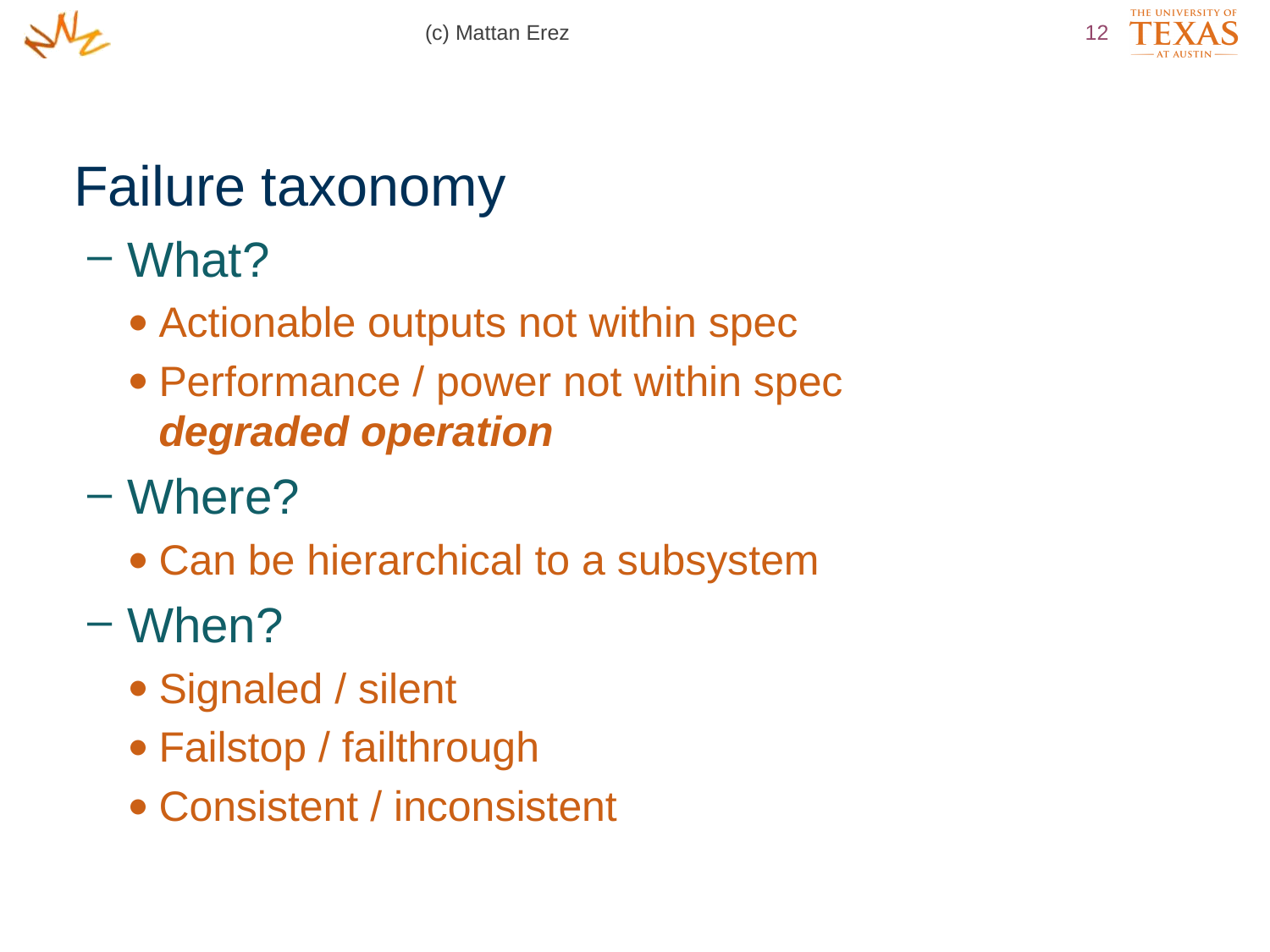

(c) Mattan Erez
12
Failure taxonomy
What?
Actionable outputs not within spec
Performance / power not within spec
degraded operation
Where?
Can be hierarchical to a subsystem
When?
Signaled / silent
Failstop / failthrough
Consistent / inconsistent